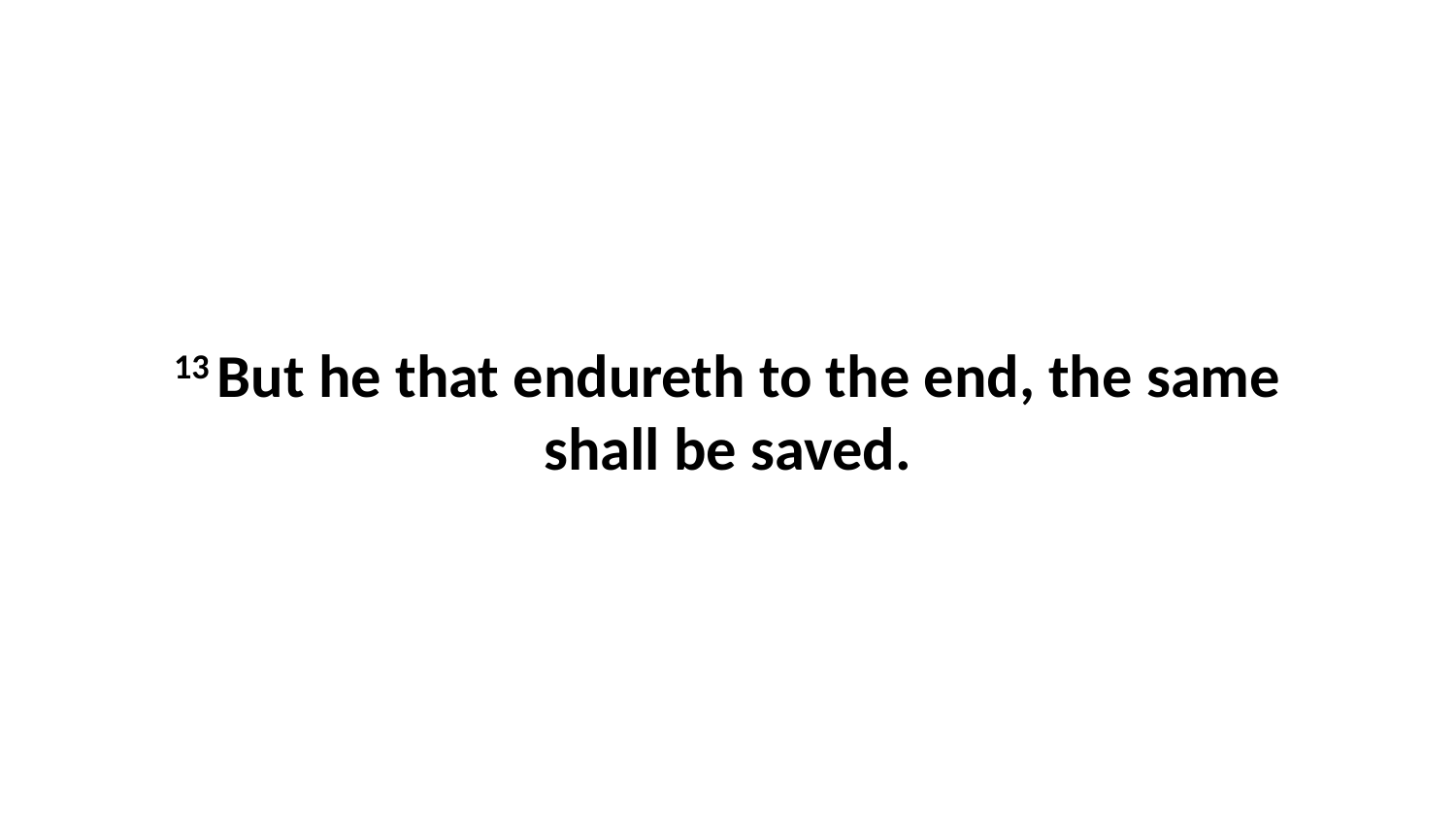

13 But he that endureth to the end, the same shall be saved.